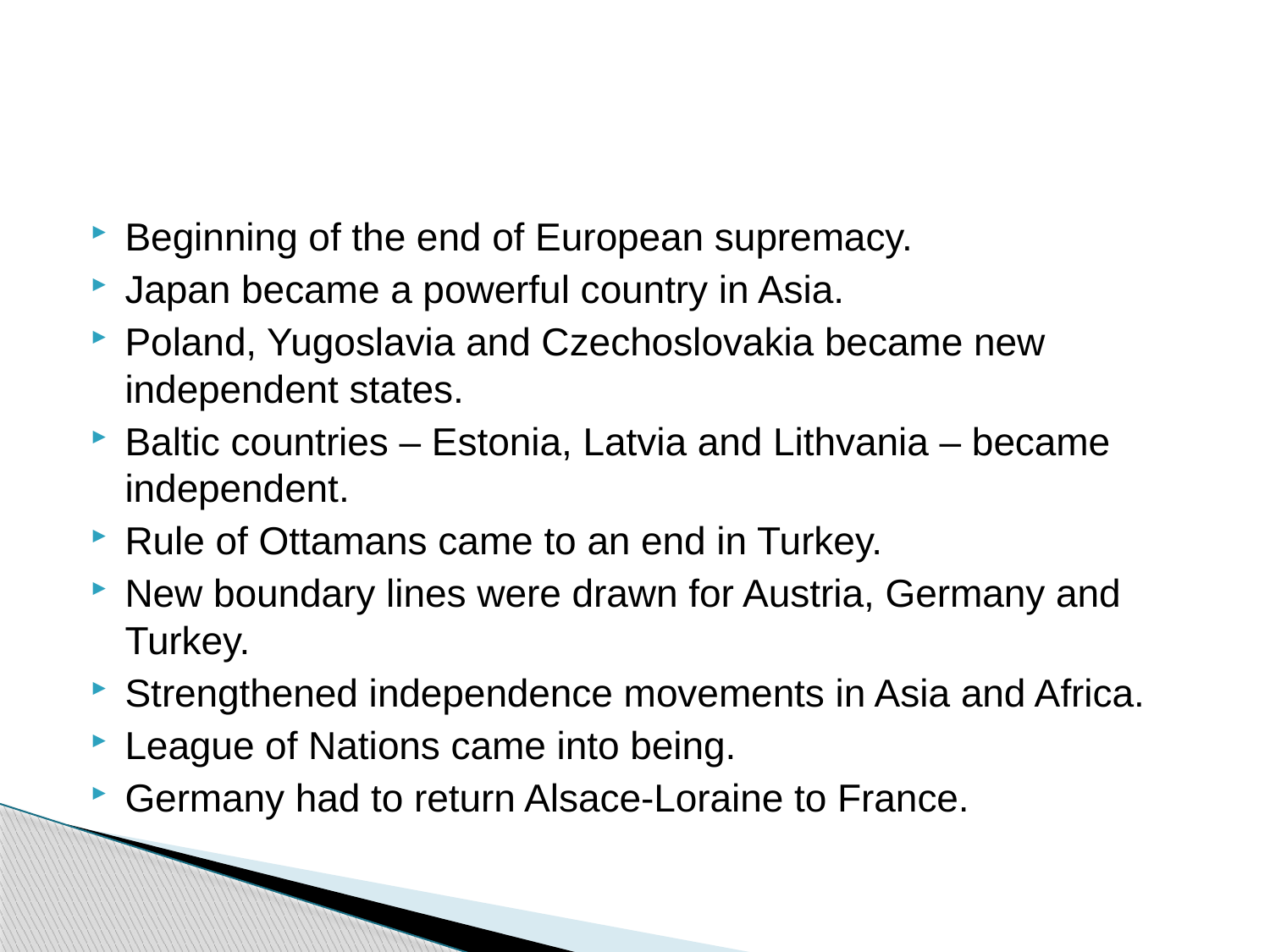

Beginning of the end of European supremacy.
Japan became a powerful country in Asia.
Poland, Yugoslavia and Czechoslovakia became new independent states.
Baltic countries – Estonia, Latvia and Lithvania – became independent.
Rule of Ottamans came to an end in Turkey.
New boundary lines were drawn for Austria, Germany and Turkey.
Strengthened independence movements in Asia and Africa.
League of Nations came into being.
Germany had to return Alsace-Loraine to France.